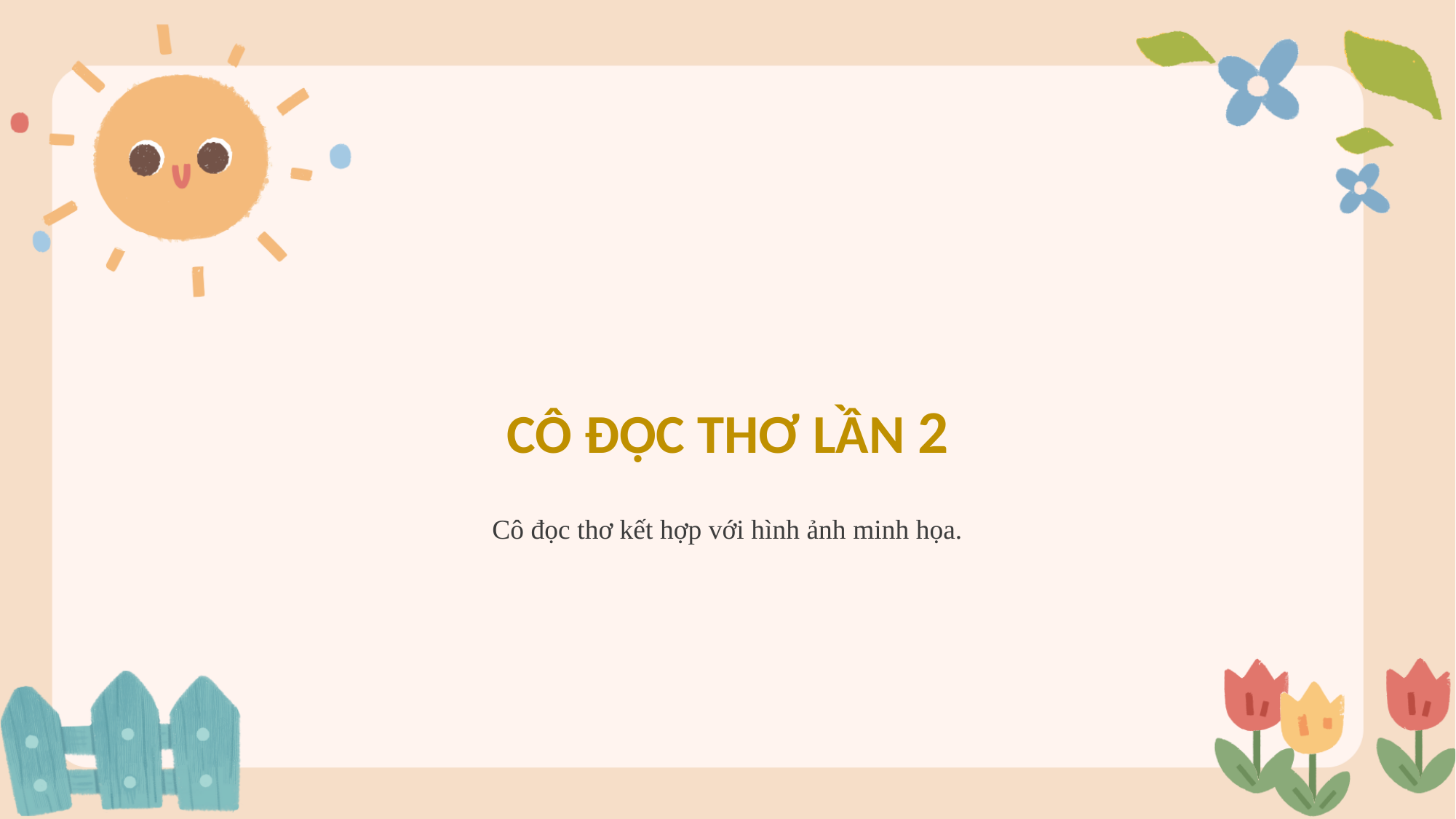

CÔ ĐỌC THƠ LẦN 2
Cô đọc thơ kết hợp với hình ảnh minh họa.